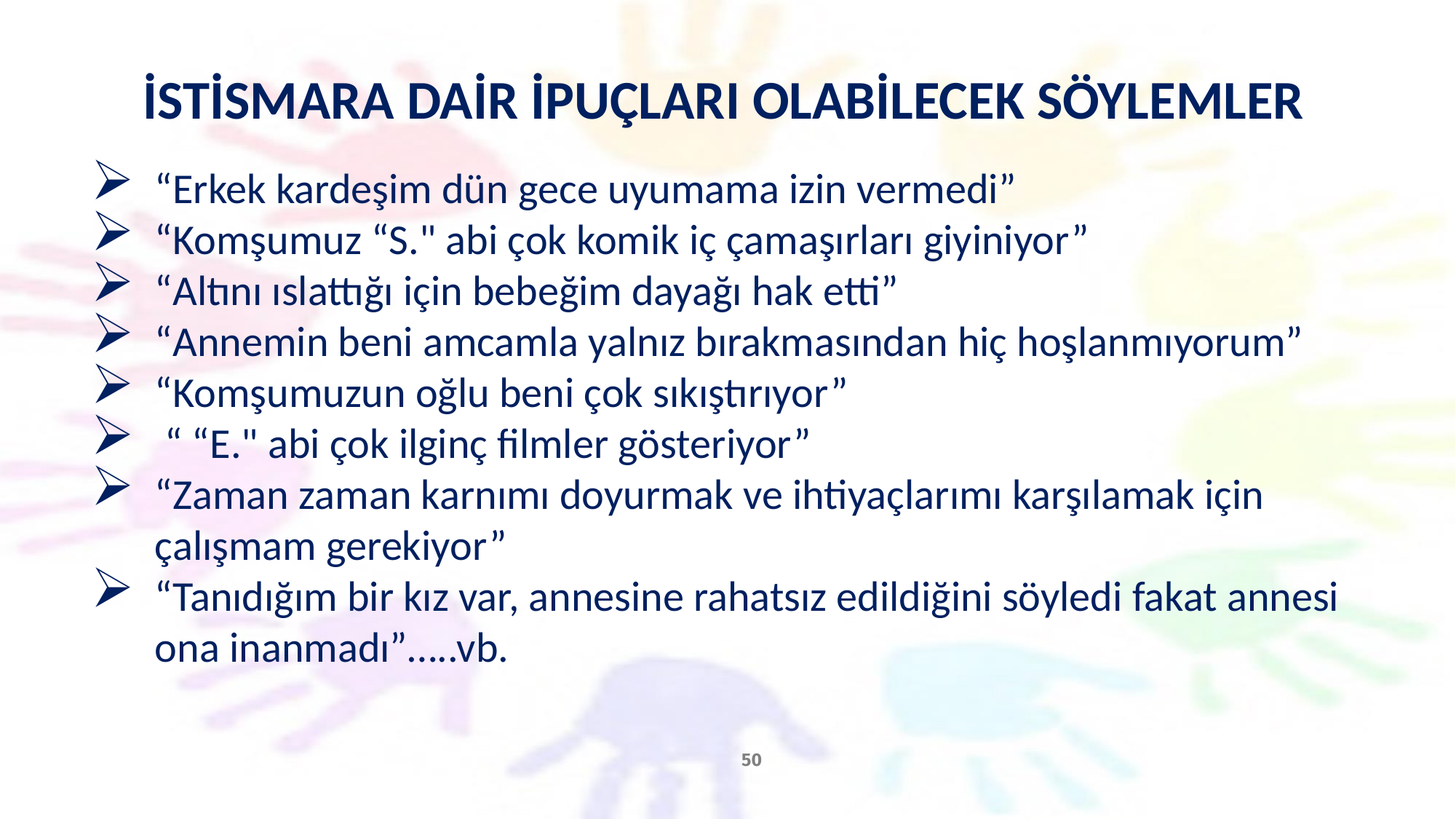

İSTİSMARA DAİR İPUÇLARI OLABİLECEK SÖYLEMLER
“Erkek kardeşim dün gece uyumama izin vermedi”
“Komşumuz “S." abi çok komik iç çamaşırları giyiniyor”
“Altını ıslattığı için bebeğim dayağı hak etti”
“Annemin beni amcamla yalnız bırakmasından hiç hoşlanmıyorum”
“Komşumuzun oğlu beni çok sıkıştırıyor”
 “ “E." abi çok ilginç filmler gösteriyor”
“Zaman zaman karnımı doyurmak ve ihtiyaçlarımı karşılamak için çalışmam gerekiyor”
“Tanıdığım bir kız var, annesine rahatsız edildiğini söyledi fakat annesi ona inanmadı”…..vb.
50